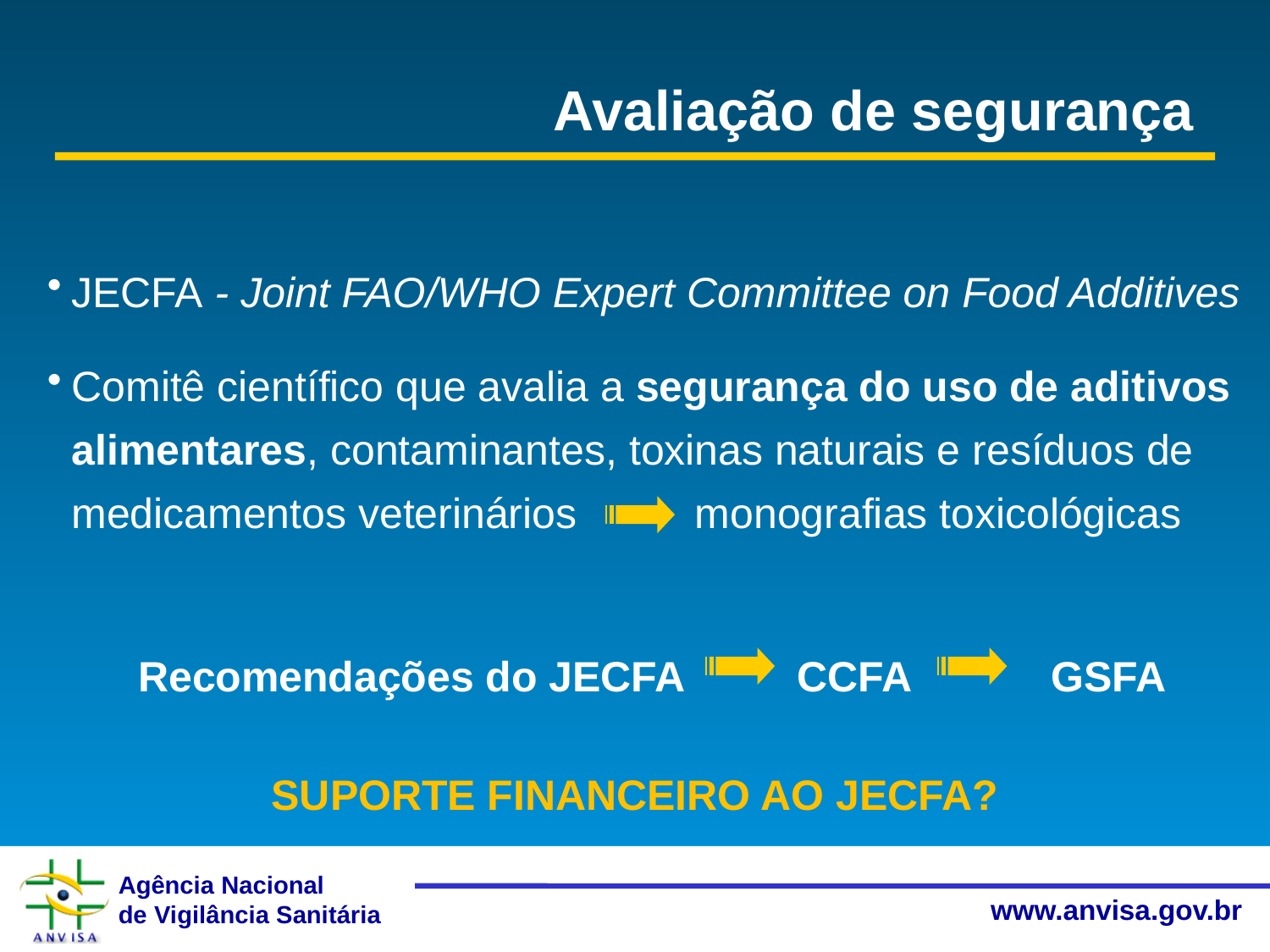

Avaliação de segurança

JECFA - Joint FAO/WHO Expert Committee on Food Additives

Comitê científico que avalia a segurança do uso de aditivos alimentares, contaminantes, toxinas naturais e resíduos de medicamentos veterinários          monografias toxicológicas

Recomendações do JECFA 	CCFA 		GSFA

SUPORTE FINANCEIRO AO JECFA?